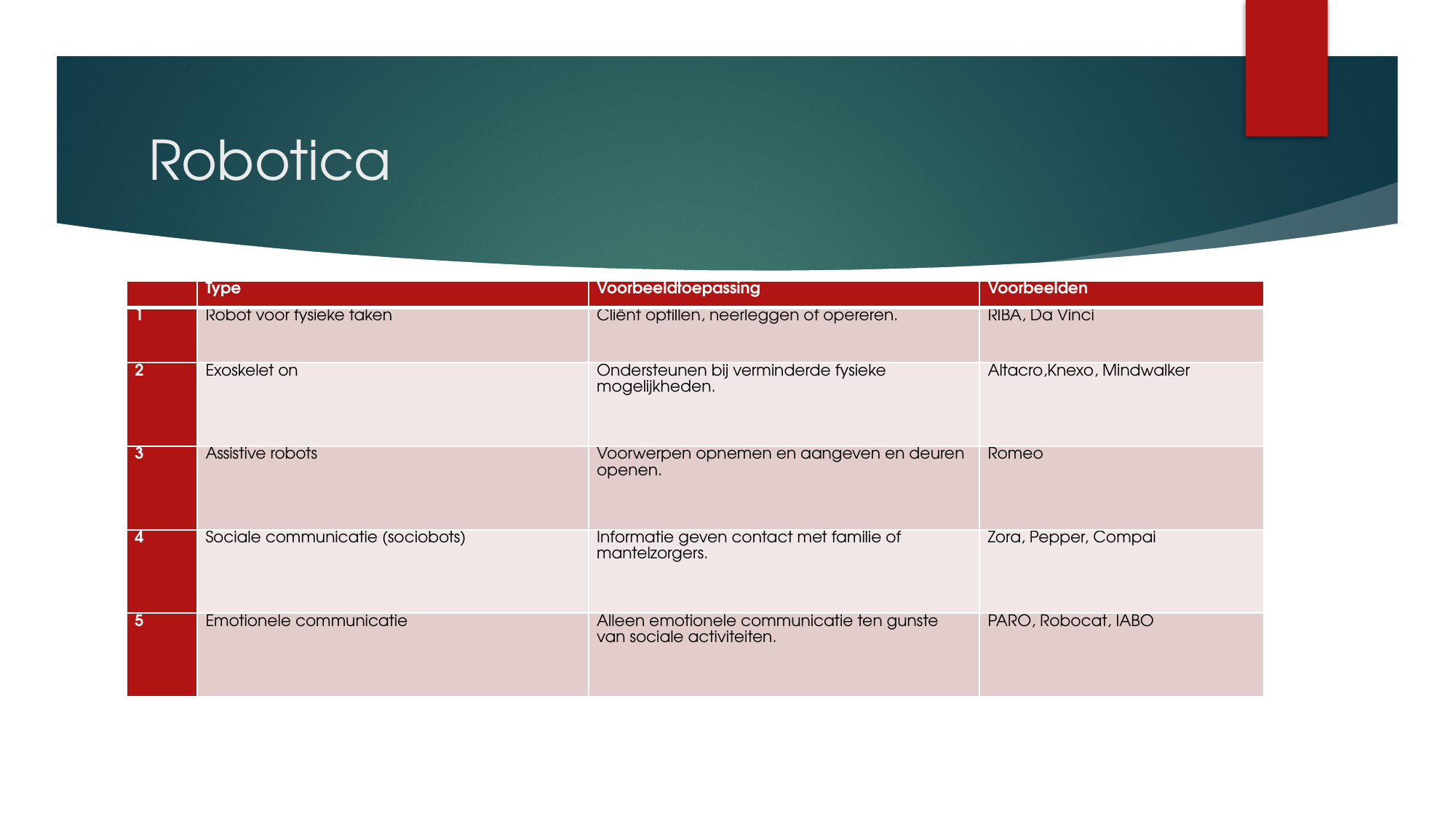

# Robotica
|  | Type | Voorbeeldtoepassing | Voorbeelden |
| --- | --- | --- | --- |
| 1 | Robot voor fysieke taken | Cliënt optillen, neerleggen of opereren. | RIBA, Da Vinci |
| 2 | Exoskelet on | Ondersteunen bij verminderde fysieke mogelijkheden. | Altacro,Knexo, Mindwalker |
| 3 | Assistive robots | Voorwerpen opnemen en aangeven en deuren openen. | Romeo |
| 4 | Sociale communicatie (sociobots) | Informatie geven contact met familie of mantelzorgers. | Zora, Pepper, Compai |
| 5 | Emotionele communicatie | Alleen emotionele communicatie ten gunste van sociale activiteiten. | PARO, Robocat, IABO |